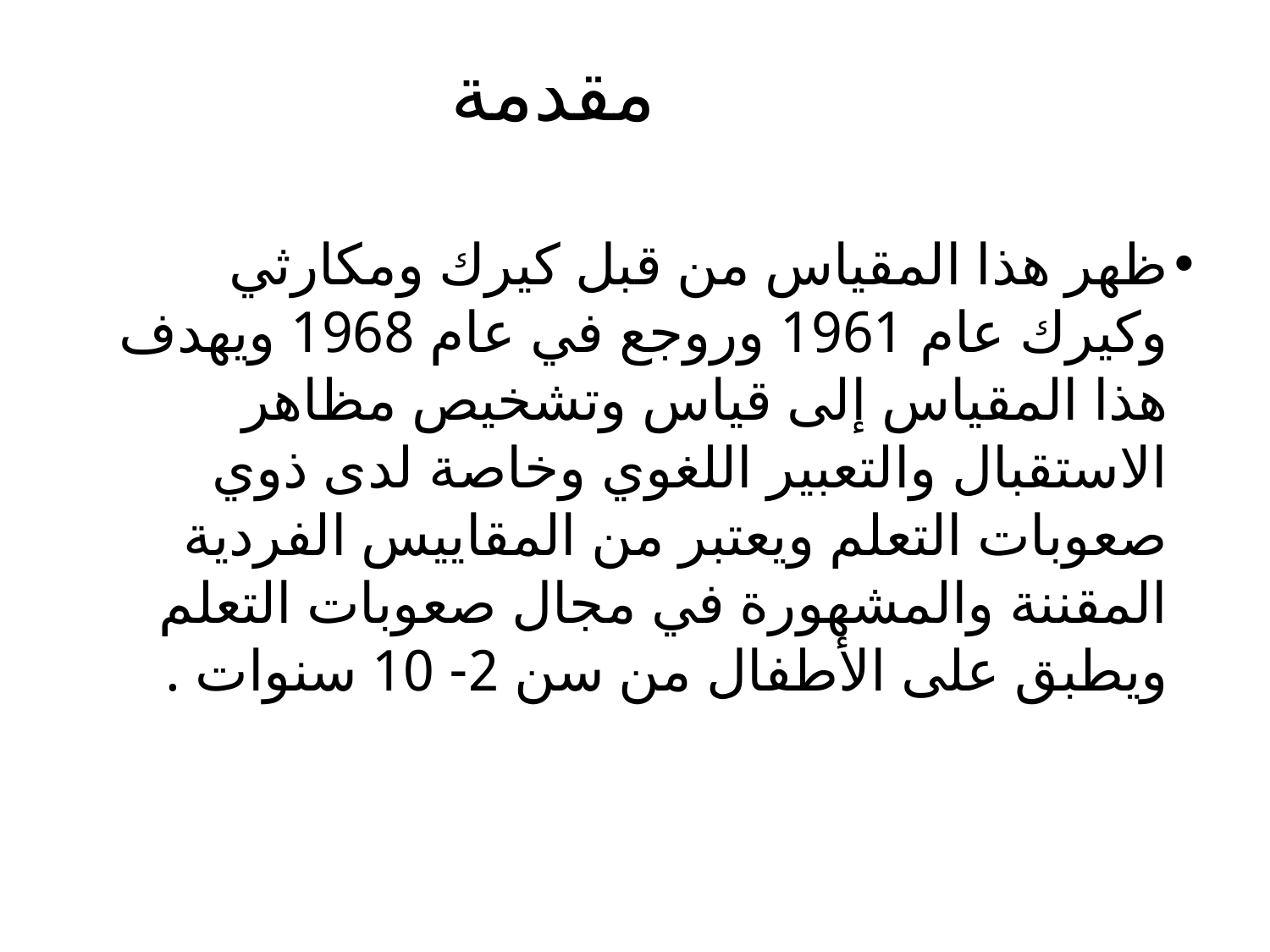

# مقدمة
ظهر هذا المقياس من قبل كيرك ومكارثي وكيرك عام 1961 وروجع في عام 1968 ويهدف هذا المقياس إلى قياس وتشخيص مظاهر الاستقبال والتعبير اللغوي وخاصة لدى ذوي صعوبات التعلم ويعتبر من المقاييس الفردية المقننة والمشهورة في مجال صعوبات التعلم ويطبق على الأطفال من سن 2- 10 سنوات .